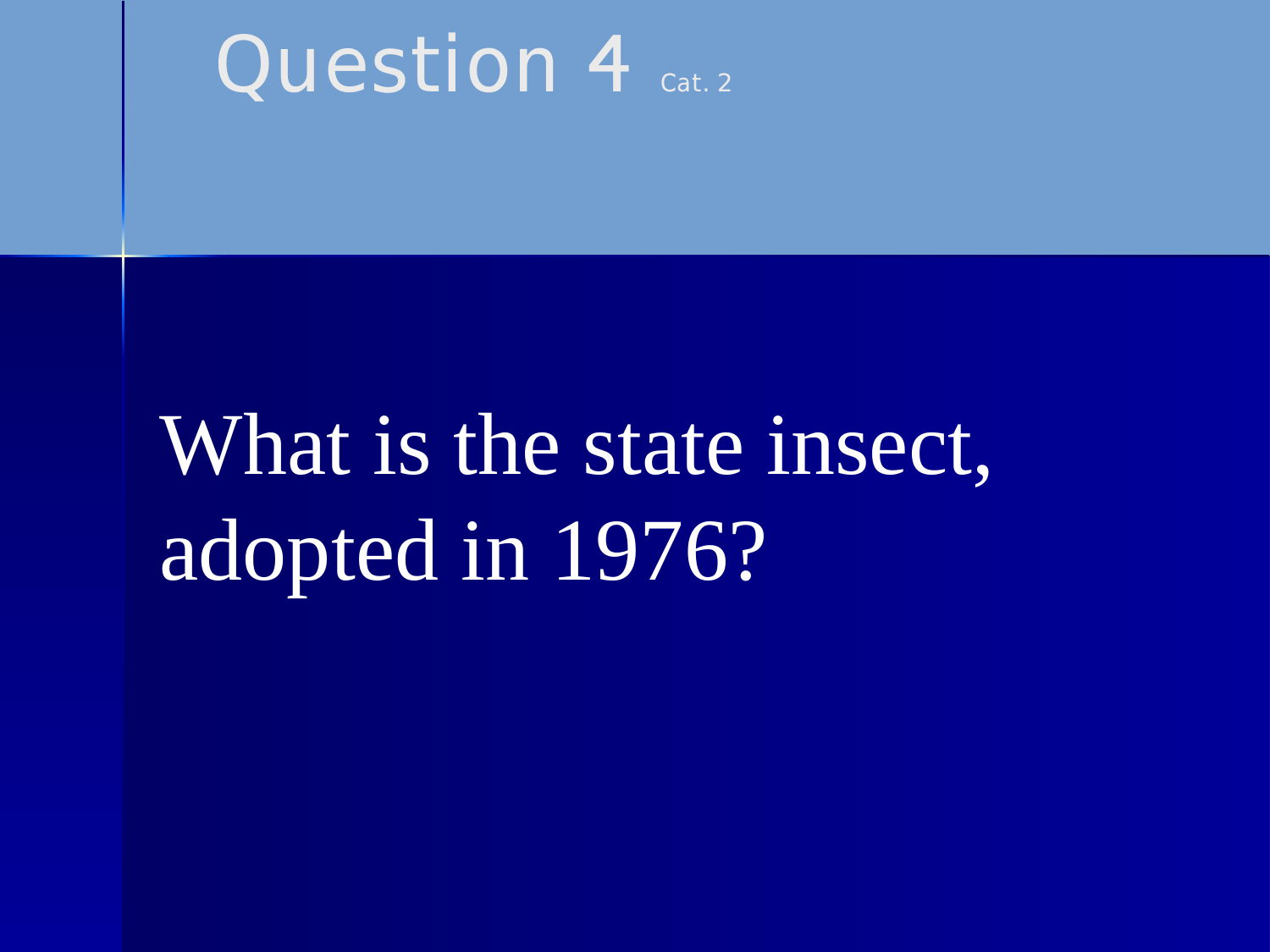

# Question 4 Cat. 2
What is the state insect, adopted in 1976?